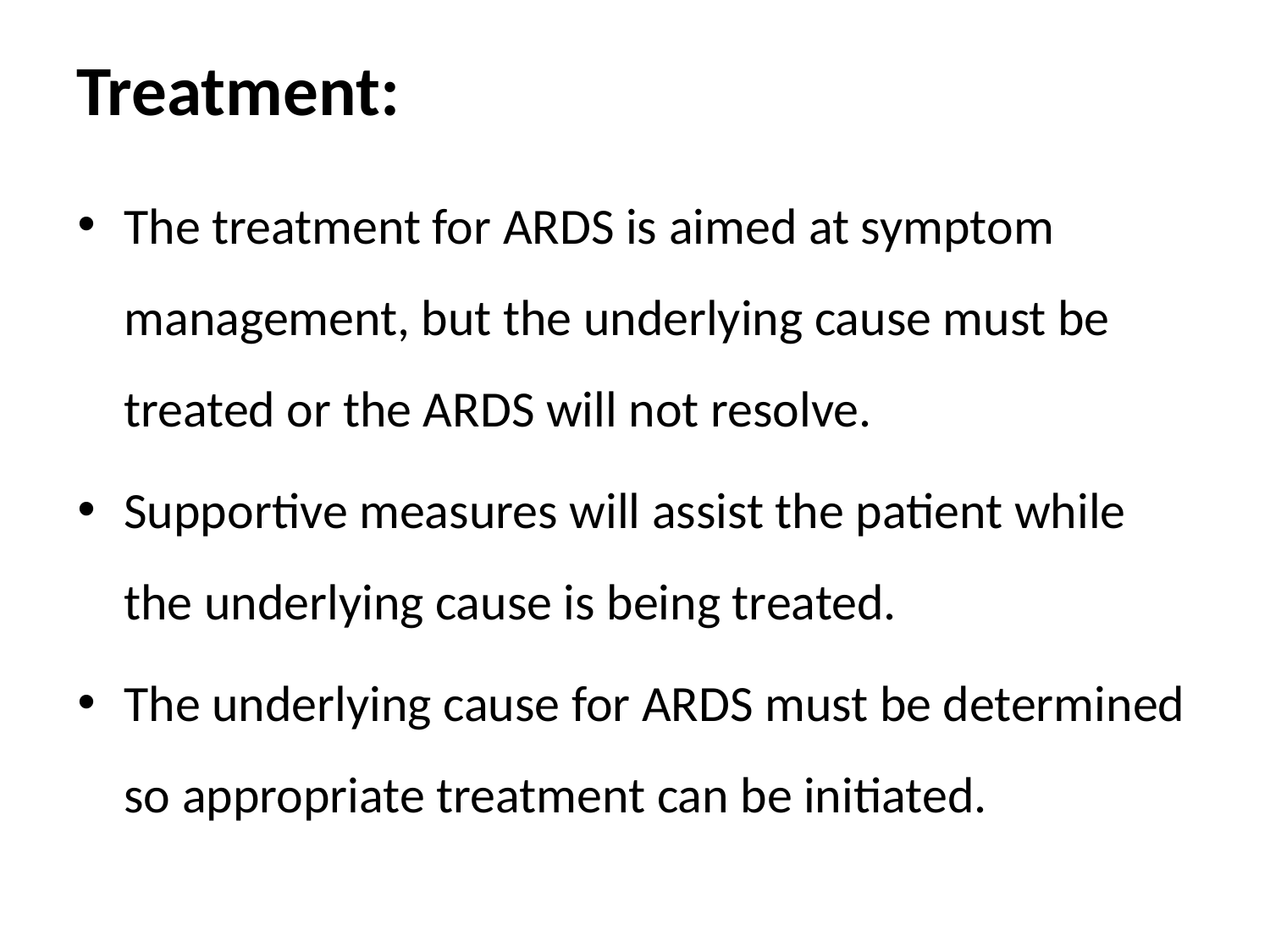

# Treatment:
The treatment for ARDS is aimed at symptom management, but the underlying cause must be treated or the ARDS will not resolve.
Supportive measures will assist the patient while the underlying cause is being treated.
The underlying cause for ARDS must be determined so appropriate treatment can be initiated.